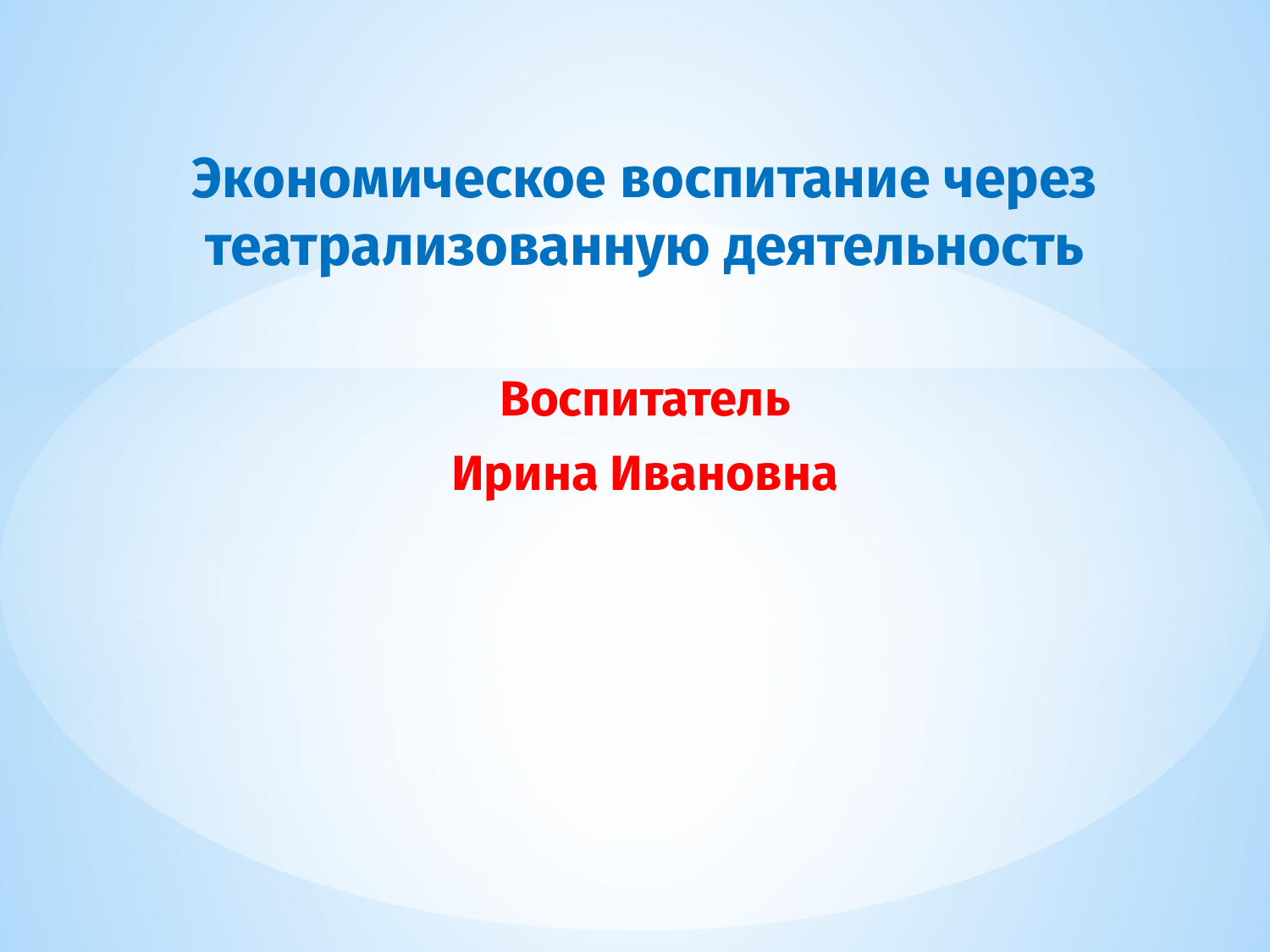

Экономическое воспитание через театрализованную деятельность

Воспитатель
Ирина Ивановна